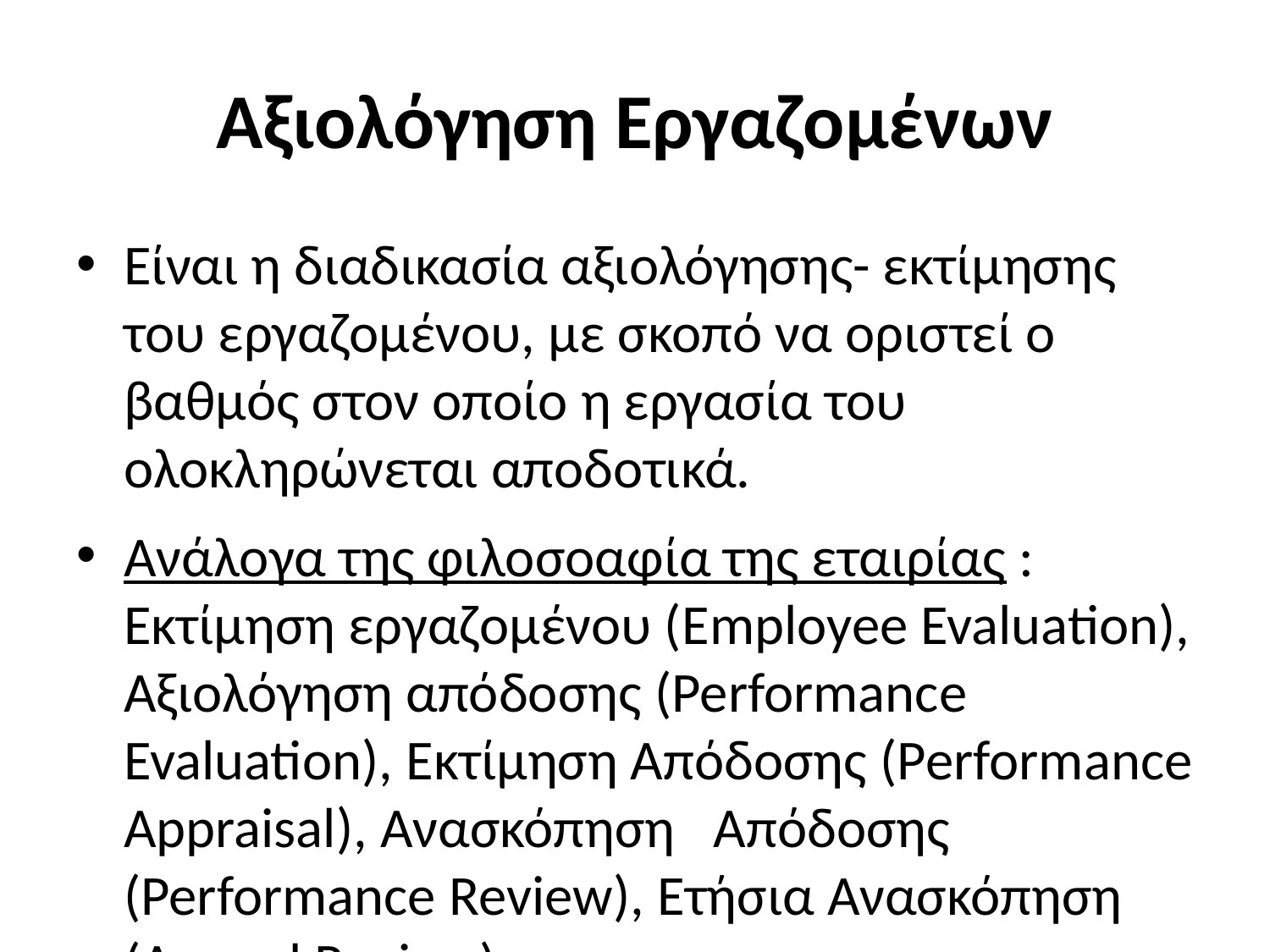

# Αξιολόγηση Εργαζομένων
Είναι η διαδικασία αξιολόγησης- εκτίμησης του εργαζομένου, με σκοπό να οριστεί ο βαθμός στον οποίο η εργασία του ολοκληρώνεται αποδοτικά.
Ανάλογα της φιλοσοαφία της εταιρίας : Εκτίμηση εργαζομένου (Employee Evaluation), Αξιολόγηση απόδοσης (Performance Evaluation), Εκτίμηση Απόδοσης (Performance Appraisal), Ανασκόπηση   Απόδοσης (Performance Review), Ετήσια Ανασκόπηση (Annual Review)